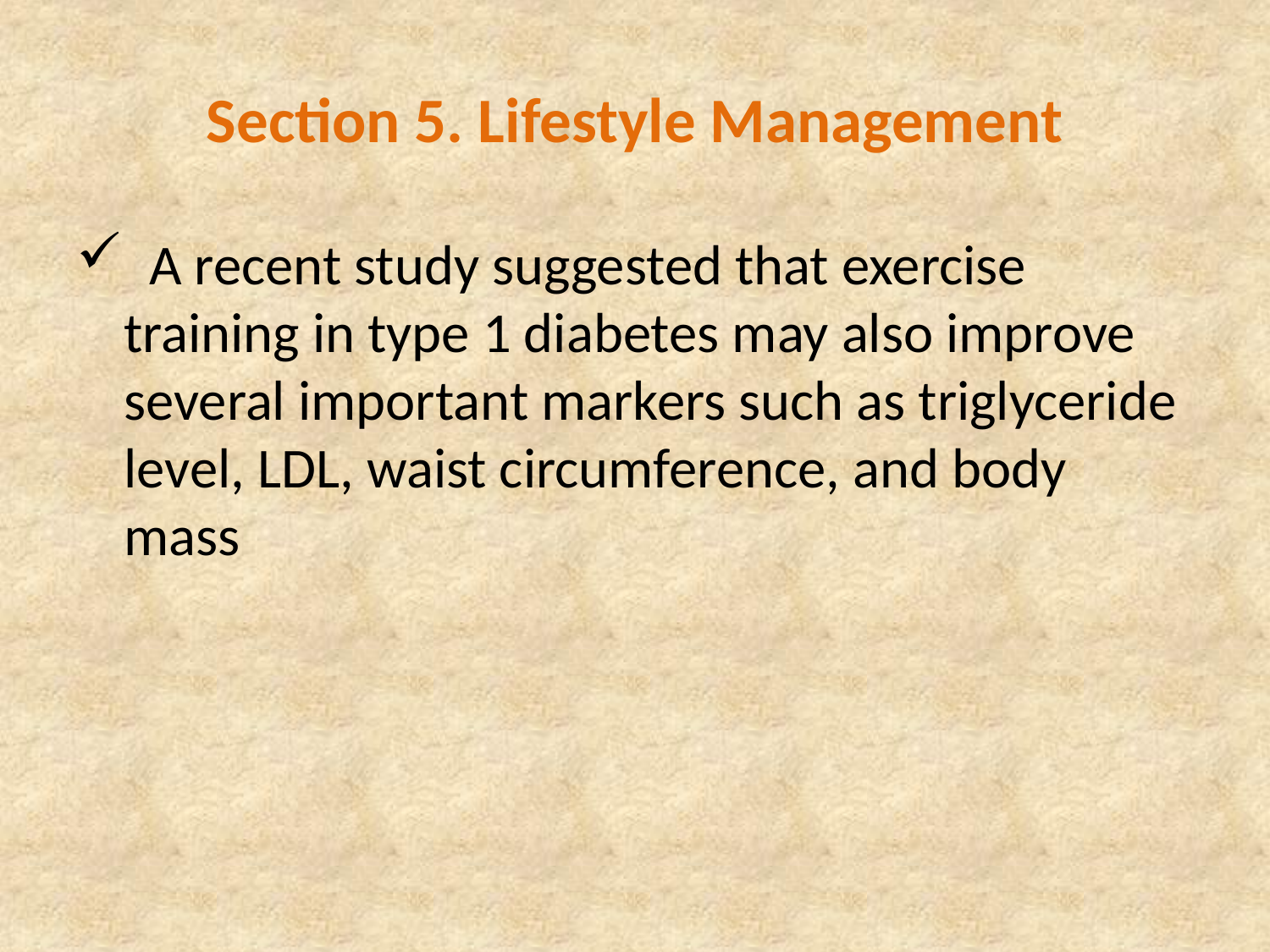

# Section 5. Lifestyle Management
  A recent study suggested that exercise training in type 1 diabetes may also improve several important markers such as triglyceride level, LDL, waist circumference, and body mass